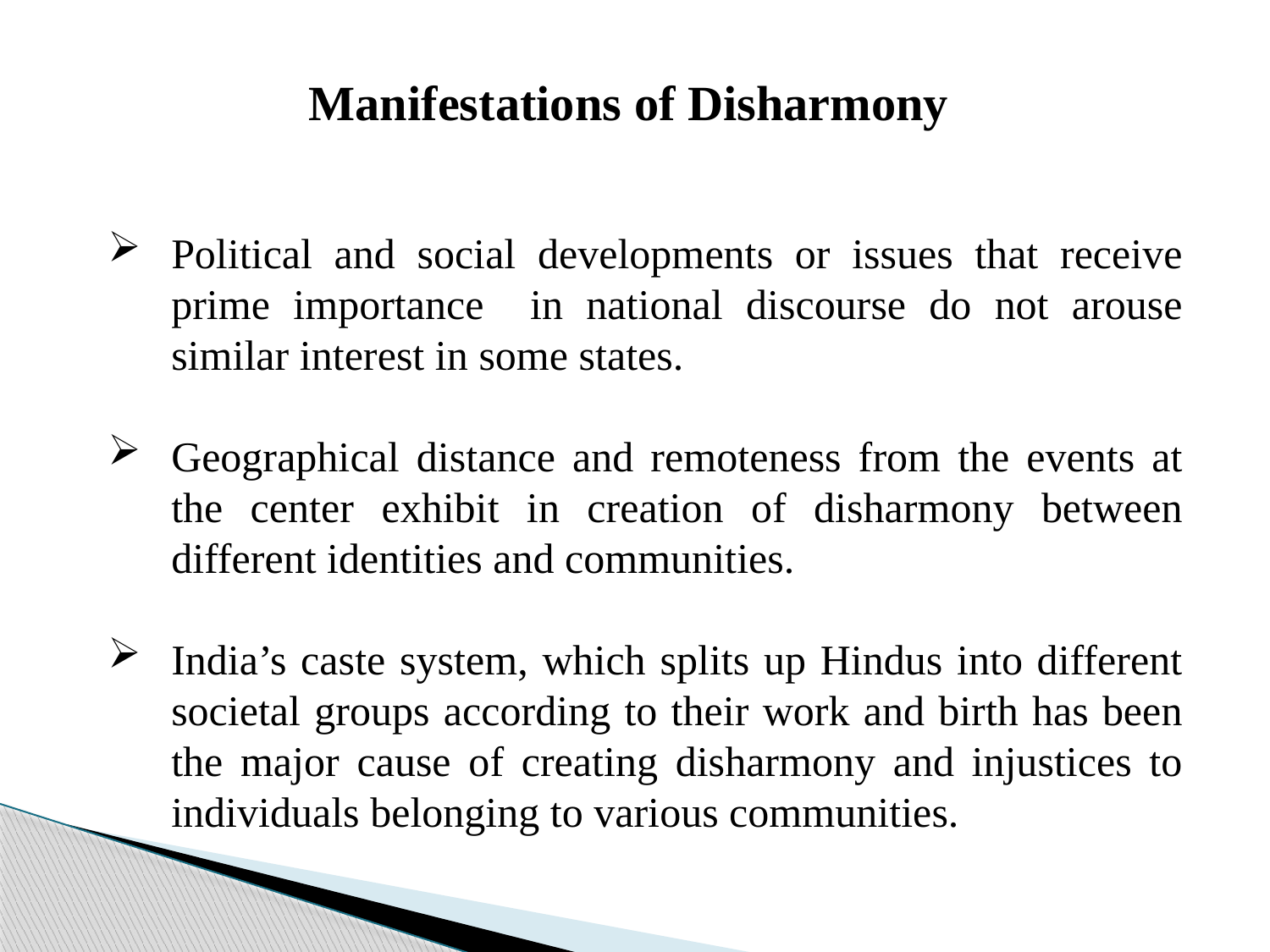

Manifestations of Disharmony

Political and social developments or issues that receive prime importance  in national discourse do not arouse similar interest in some states.

Geographical distance and remoteness from the events at the center exhibit in creation of disharmony between different identities and communities.

India’s caste system, which splits up Hindus into different societal groups according to their work and birth has been the major cause of creating disharmony and injustices to individuals belonging to various communities.